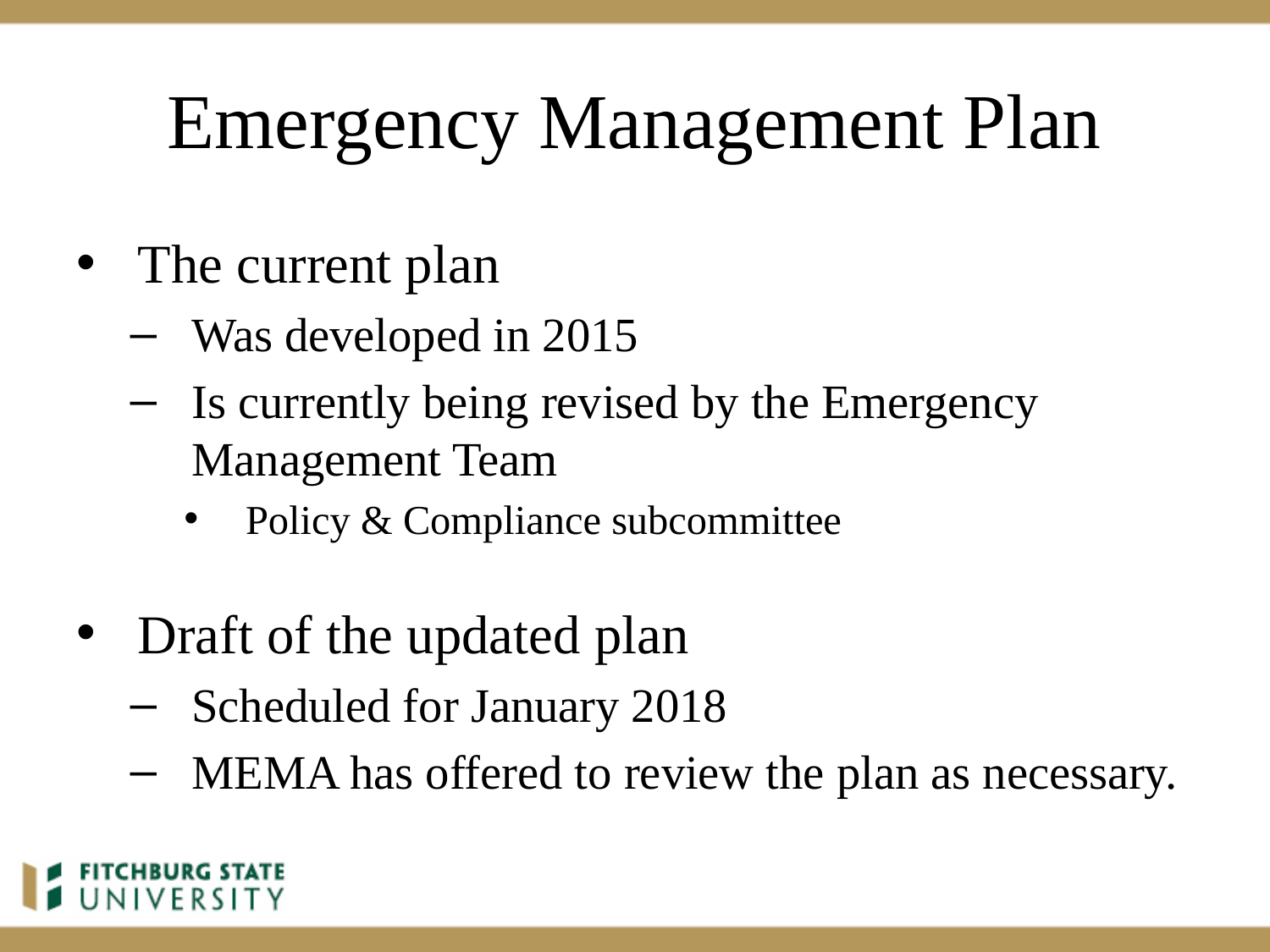

# Emergency Management Plan
The current plan
Was developed in 2015
Is currently being revised by the Emergency Management Team
Policy & Compliance subcommittee

Draft of the updated plan
Scheduled for January 2018
MEMA has offered to review the plan as necessary.